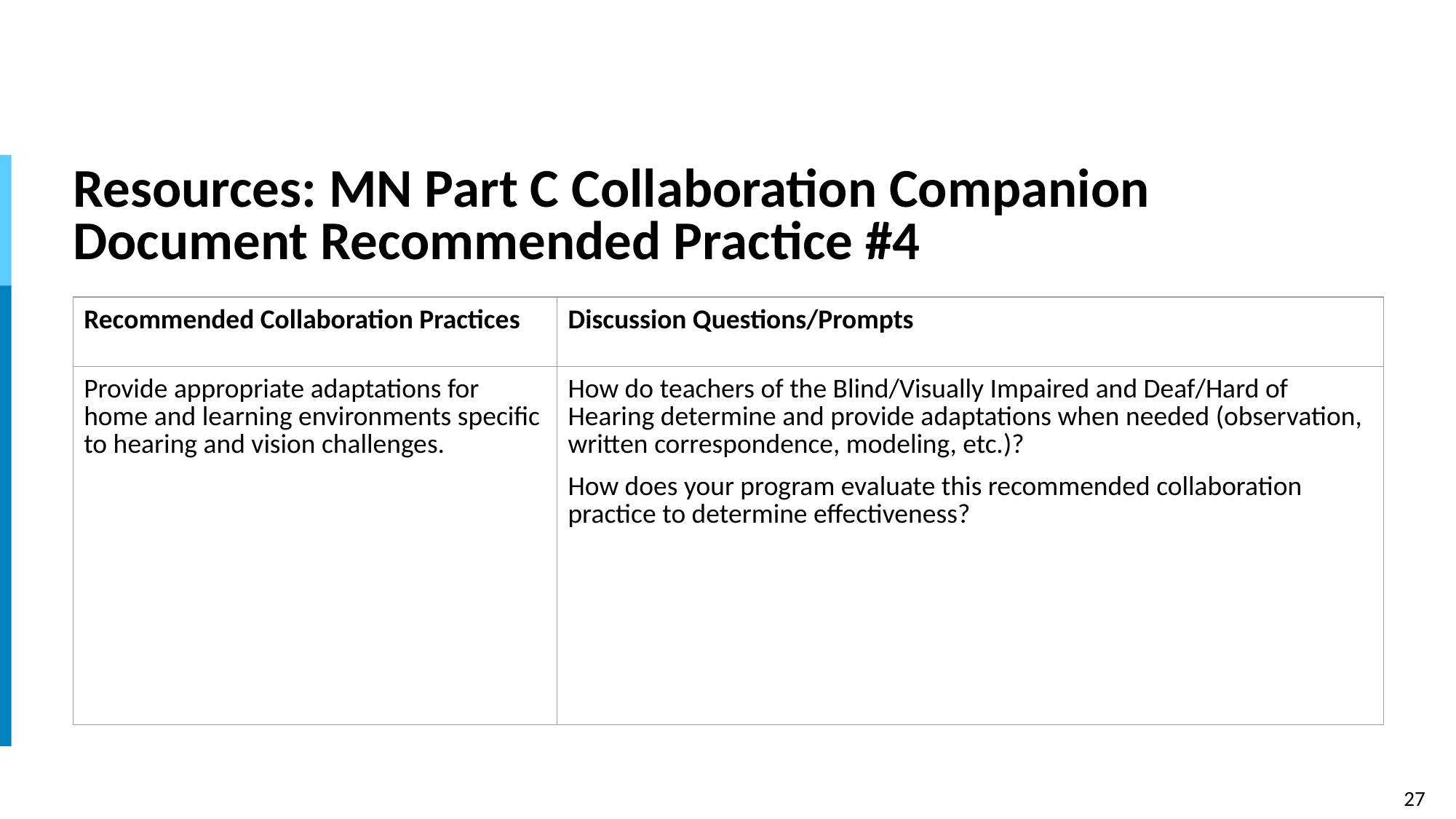

# Resources: MN Part C Collaboration Companion Document Recommended Practice #4
| Recommended Collaboration Practices | Discussion Questions/Prompts |
| --- | --- |
| Provide appropriate adaptations for home and learning environments specific to hearing and vision challenges. | How do teachers of the Blind/Visually Impaired and Deaf/Hard of Hearing determine and provide adaptations when needed (observation, written correspondence, modeling, etc.)? How does your program evaluate this recommended collaboration practice to determine effectiveness? |